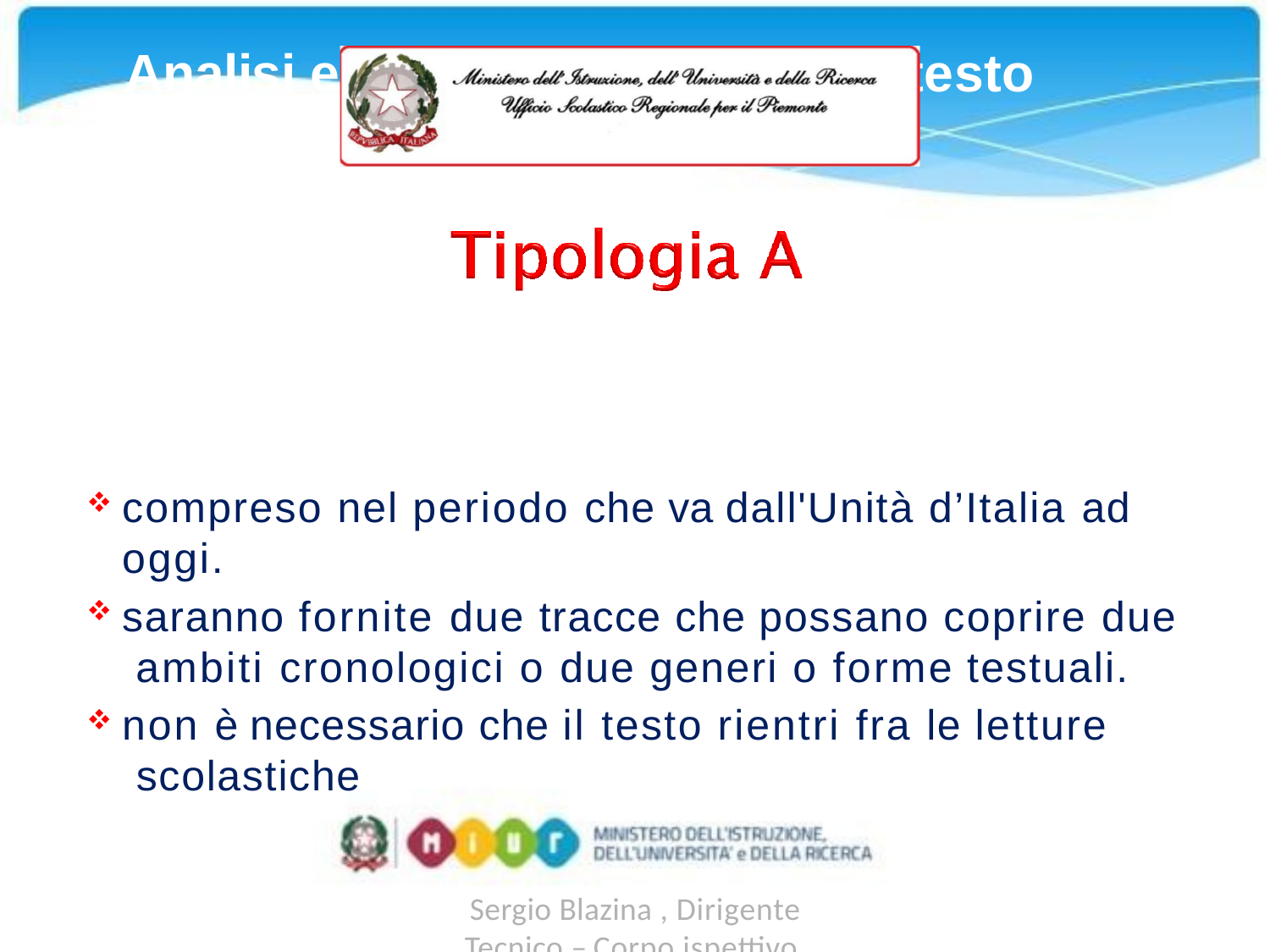

# Analisi e interpretazione di un testo  letterario italiano

compreso nel periodo che va dall'Unità d’Italia ad
oggi.
saranno fornite due tracce che possano coprire due  ambiti cronologici o due generi o forme testuali.
non è necessario che il testo rientri fra le letture  scolastiche
Sergio Blazina , Dirigente Tecnico – Corpo ispettivo  Ufficio Scolastico Regionale per il Piemonte